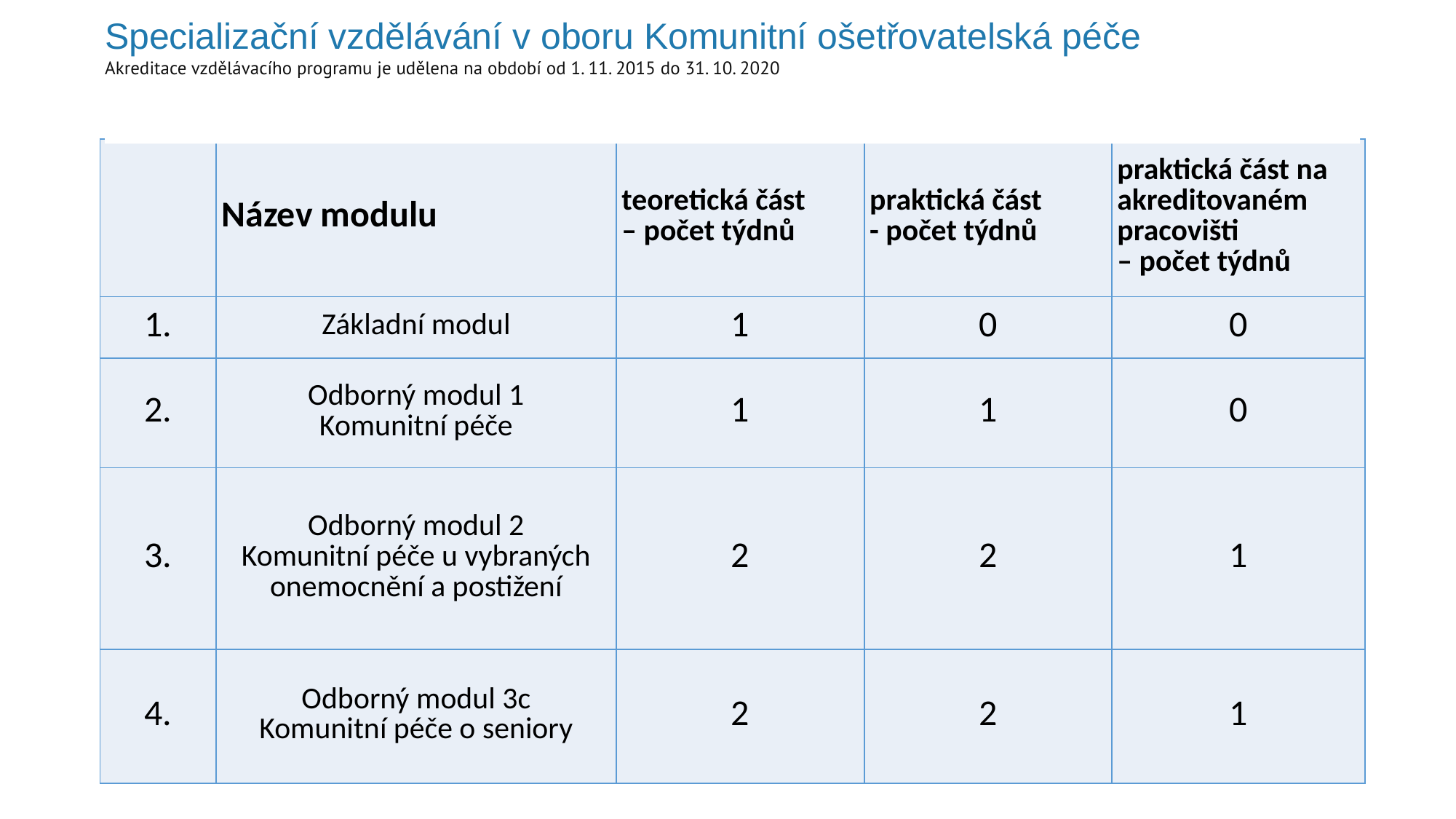

Specializační vzdělávání v oboru Komunitní ošetřovatelská péče
Akreditace vzdělávacího programu je udělena na období od 1. 11. 2015 do 31. 10. 2020
#
|  | Název modulu | teoretická část – počet týdnů | praktická část - počet týdnů | praktická část na akreditovaném pracovišti – počet týdnů |
| --- | --- | --- | --- | --- |
| 1. | Základní modul | 1 | 0 | 0 |
| 2. | Odborný modul 1 Komunitní péče | 1 | 1 | 0 |
| 3. | Odborný modul 2 Komunitní péče u vybraných onemocnění a postižení | 2 | 2 | 1 |
| 4. | Odborný modul 3c Komunitní péče o seniory | 2 | 2 | 1 |